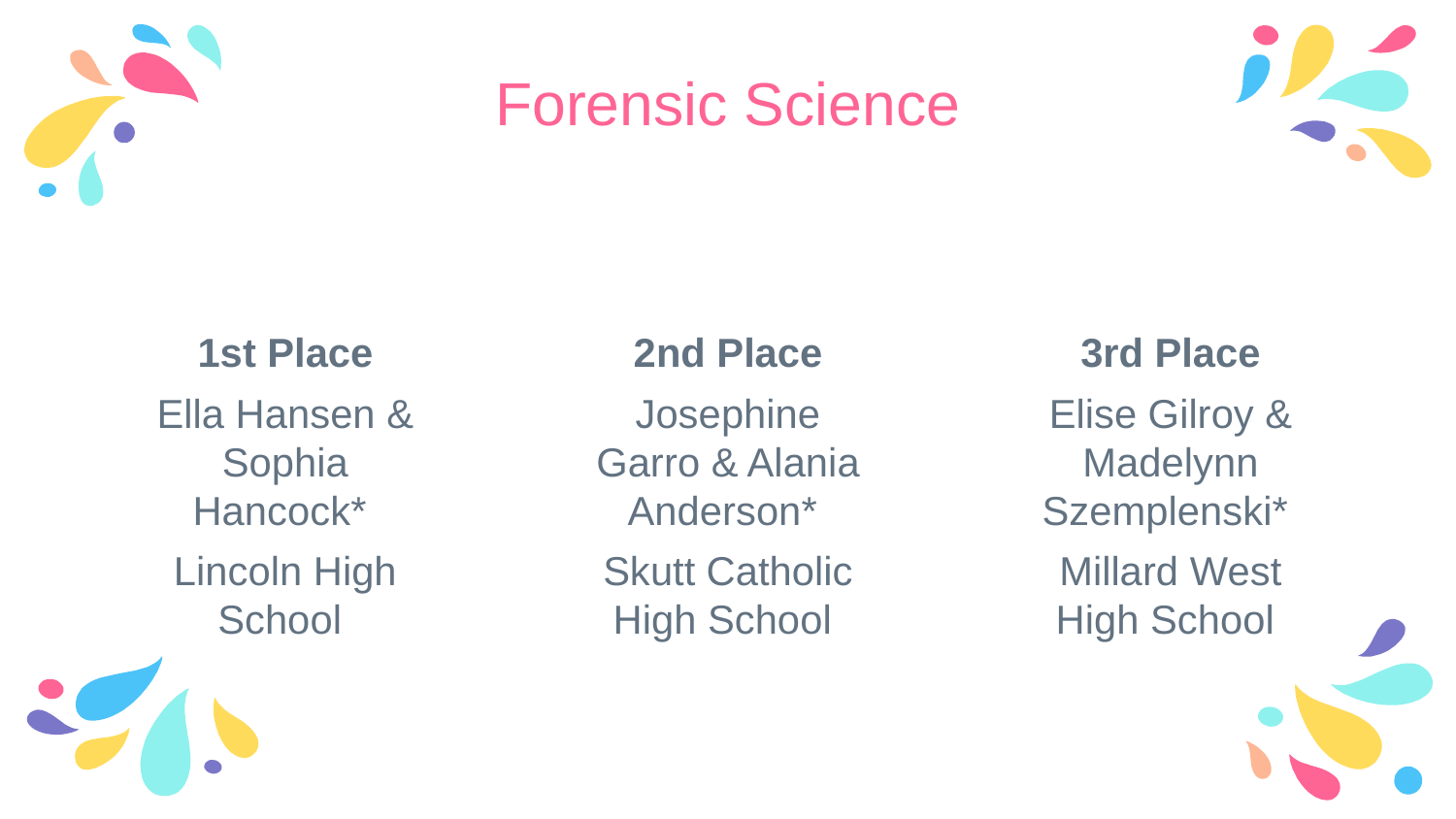

# Forensic Science
1st Place
Ella Hansen & Sophia Hancock*
Lincoln High School
2nd Place
Josephine Garro & Alania Anderson*
Skutt Catholic High School
3rd Place
Elise Gilroy & Madelynn Szemplenski*
Millard West High School